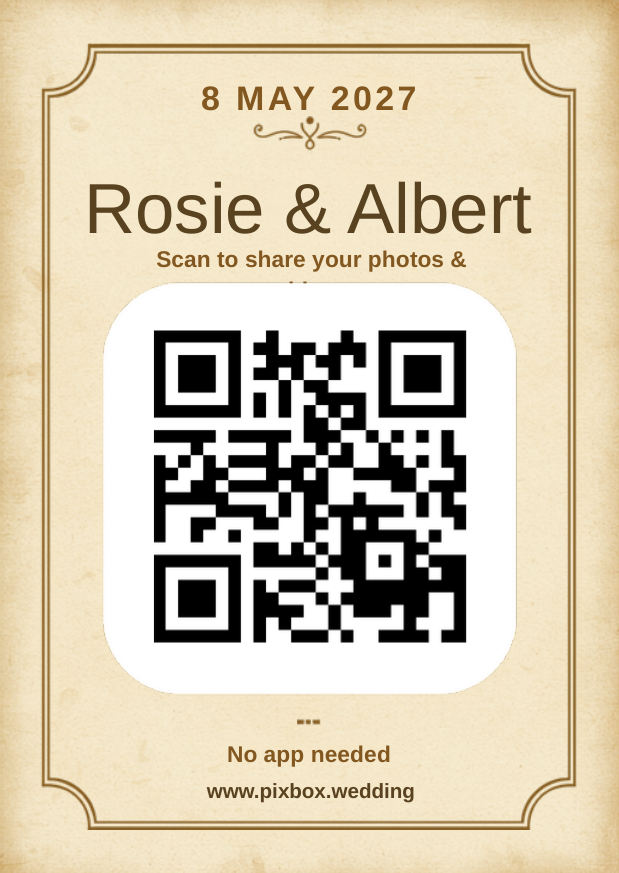

8 MAY 2027

Rosie & Albert
Scan to share your photos & videos

No app needed
www.pixbox.wedding